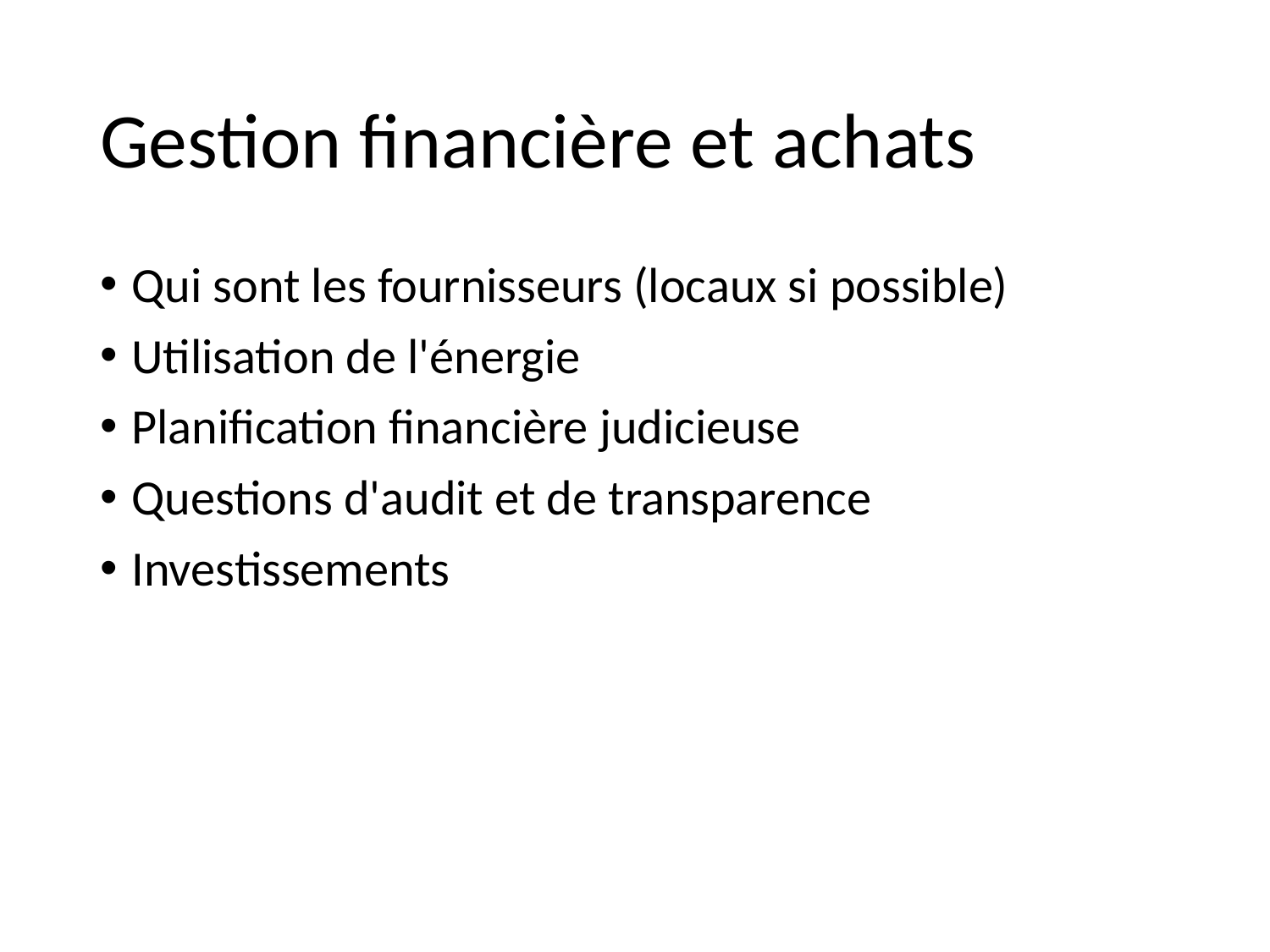

# Gestion financière et achats
Qui sont les fournisseurs (locaux si possible)
Utilisation de l'énergie
Planification financière judicieuse
Questions d'audit et de transparence
Investissements